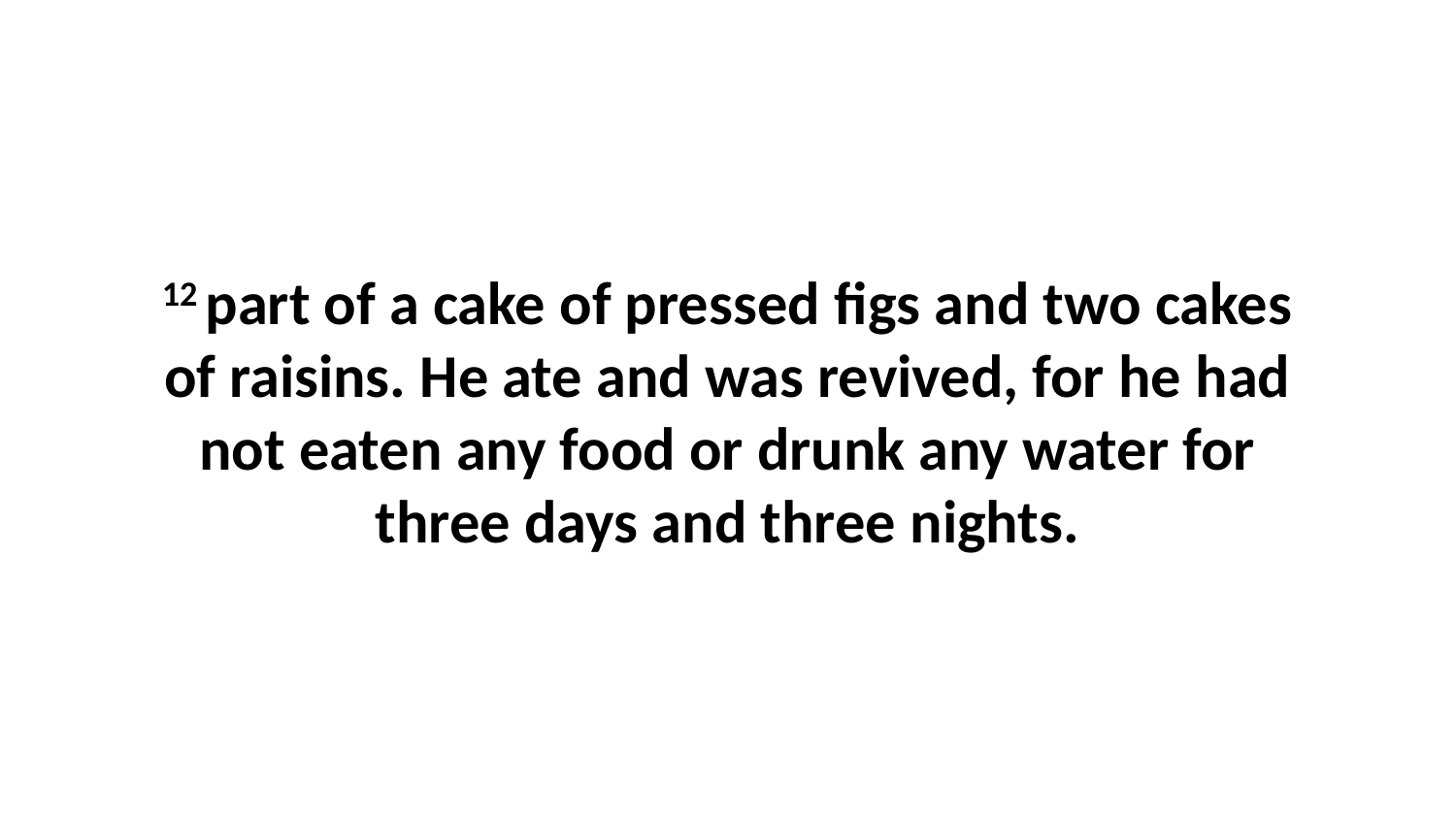

12 part of a cake of pressed figs and two cakes of raisins. He ate and was revived, for he had not eaten any food or drunk any water for three days and three nights.